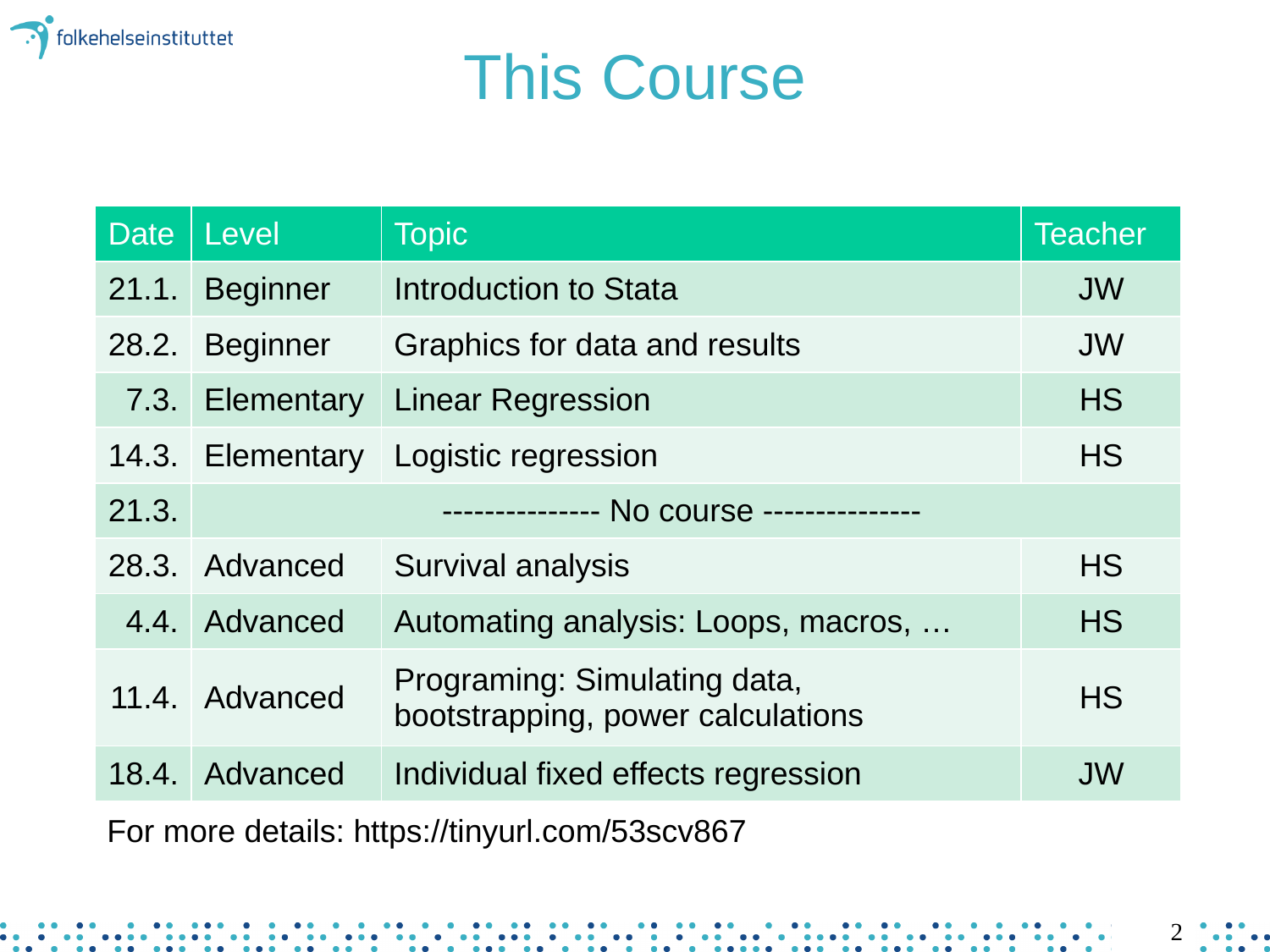

# This Course
| Date | Level | Topic | Teacher |
| --- | --- | --- | --- |
| 21.1. | Beginner | Introduction to Stata | JW |
| 28.2. | Beginner | Graphics for data and results | JW |
| 7.3. | Elementary | Linear Regression | HS |
| 14.3. | Elementary | Logistic regression | HS |
| 21.3. | --------------- No course --------------- | Survival analysis | HS |
| 28.3. | Advanced | Survival analysis | HS |
| 4.4. | Advanced | Automating analysis: Loops, macros, … | HS |
| 11.4. | Advanced | Programing: Simulating data, bootstrapping, power calculations | HS |
| 18.4. | Advanced | Individual fixed effects regression | JW |
For more details: https://tinyurl.com/53scv867
2
2